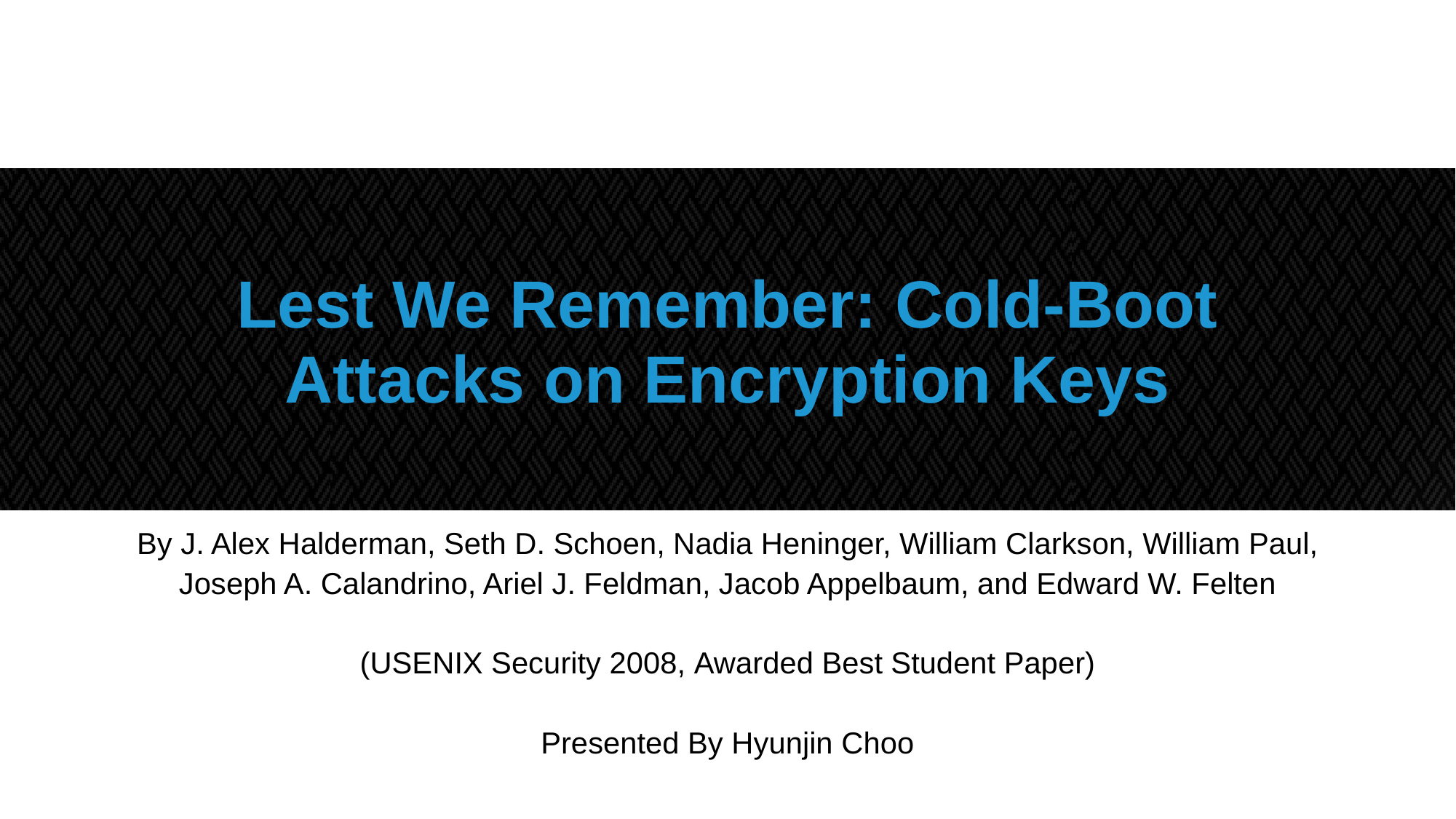

# Lest We Remember: Cold-Boot Attacks on Encryption Keys
By J. Alex Halderman, Seth D. Schoen, Nadia Heninger, William Clarkson, William Paul,
Joseph A. Calandrino, Ariel J. Feldman, Jacob Appelbaum, and Edward W. Felten

(USENIX Security 2008, Awarded Best Student Paper)

Presented By Hyunjin Choo